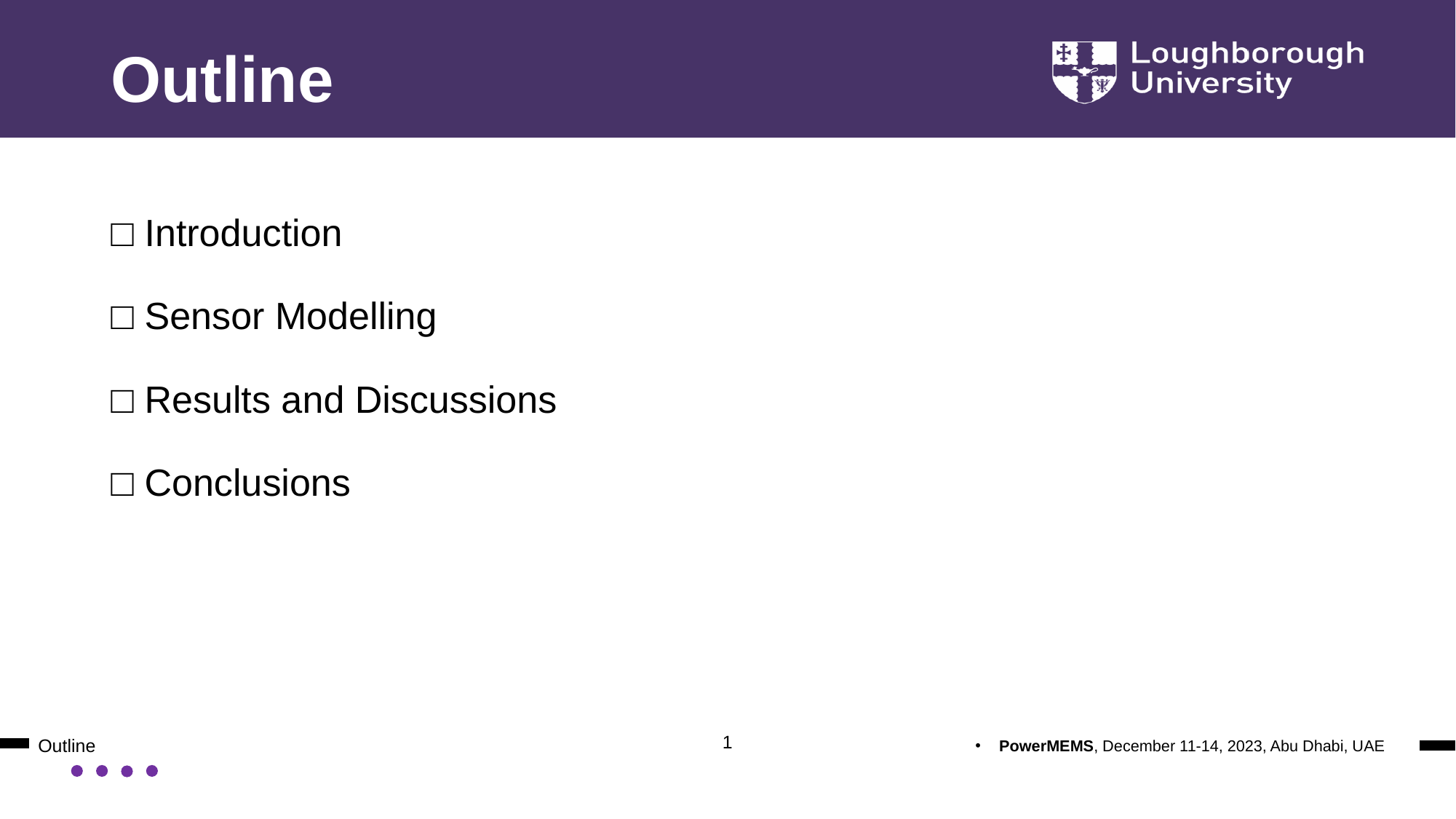

# Outline
□ Introduction
□ Sensor Modelling
□ Results and Discussions
□ Conclusions

1
Outline
PowerMEMS, December 11-14, 2023, Abu Dhabi, UAE